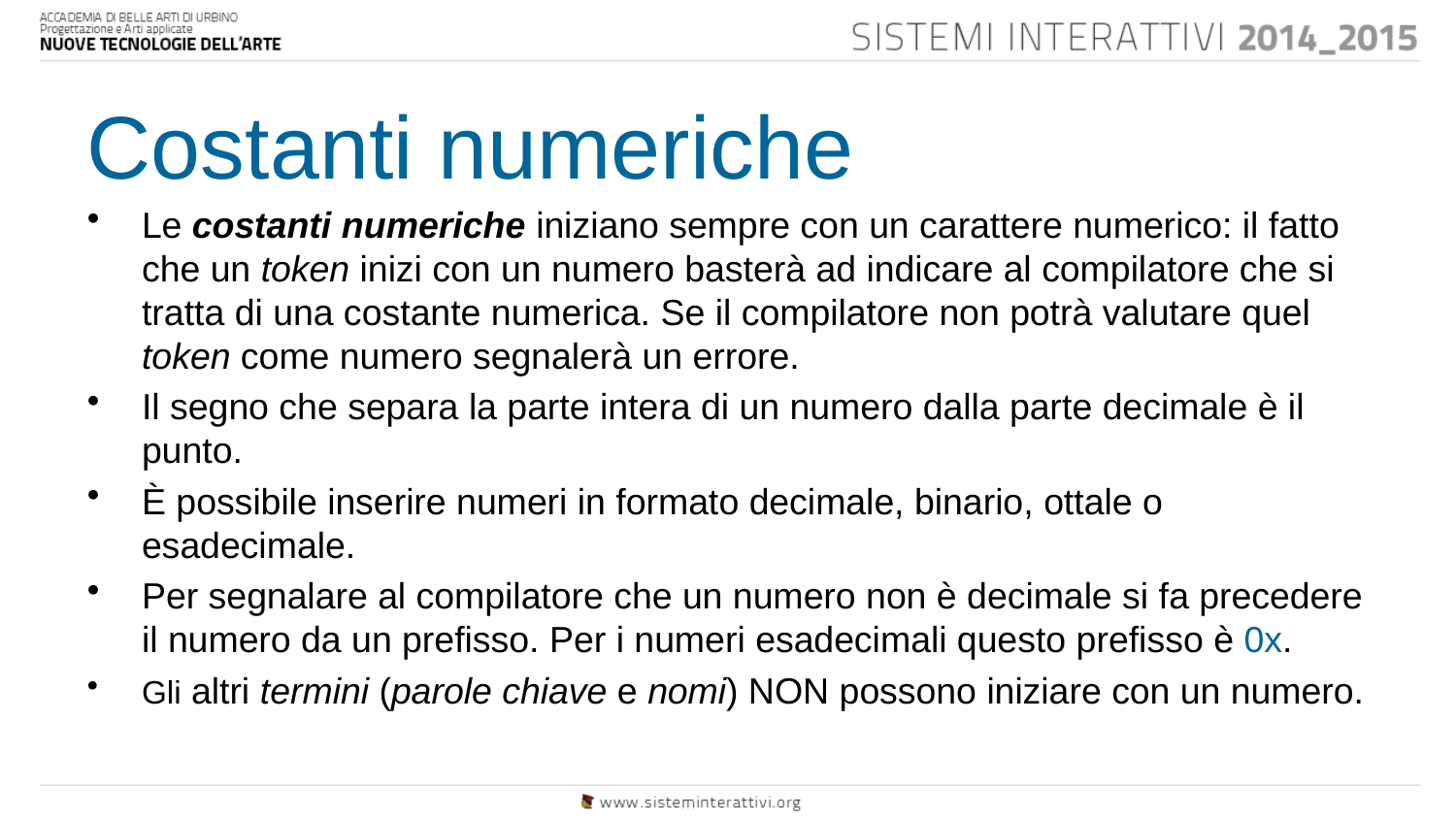

Costanti numeriche
Le costanti numeriche iniziano sempre con un carattere numerico: il fatto che un token inizi con un numero basterà ad indicare al compilatore che si tratta di una costante numerica. Se il compilatore non potrà valutare quel token come numero segnalerà un errore.
Il segno che separa la parte intera di un numero dalla parte decimale è il punto.
È possibile inserire numeri in formato decimale, binario, ottale o esadecimale.
Per segnalare al compilatore che un numero non è decimale si fa precedere il numero da un prefisso. Per i numeri esadecimali questo prefisso è 0x.
Gli altri termini (parole chiave e nomi) NON possono iniziare con un numero.